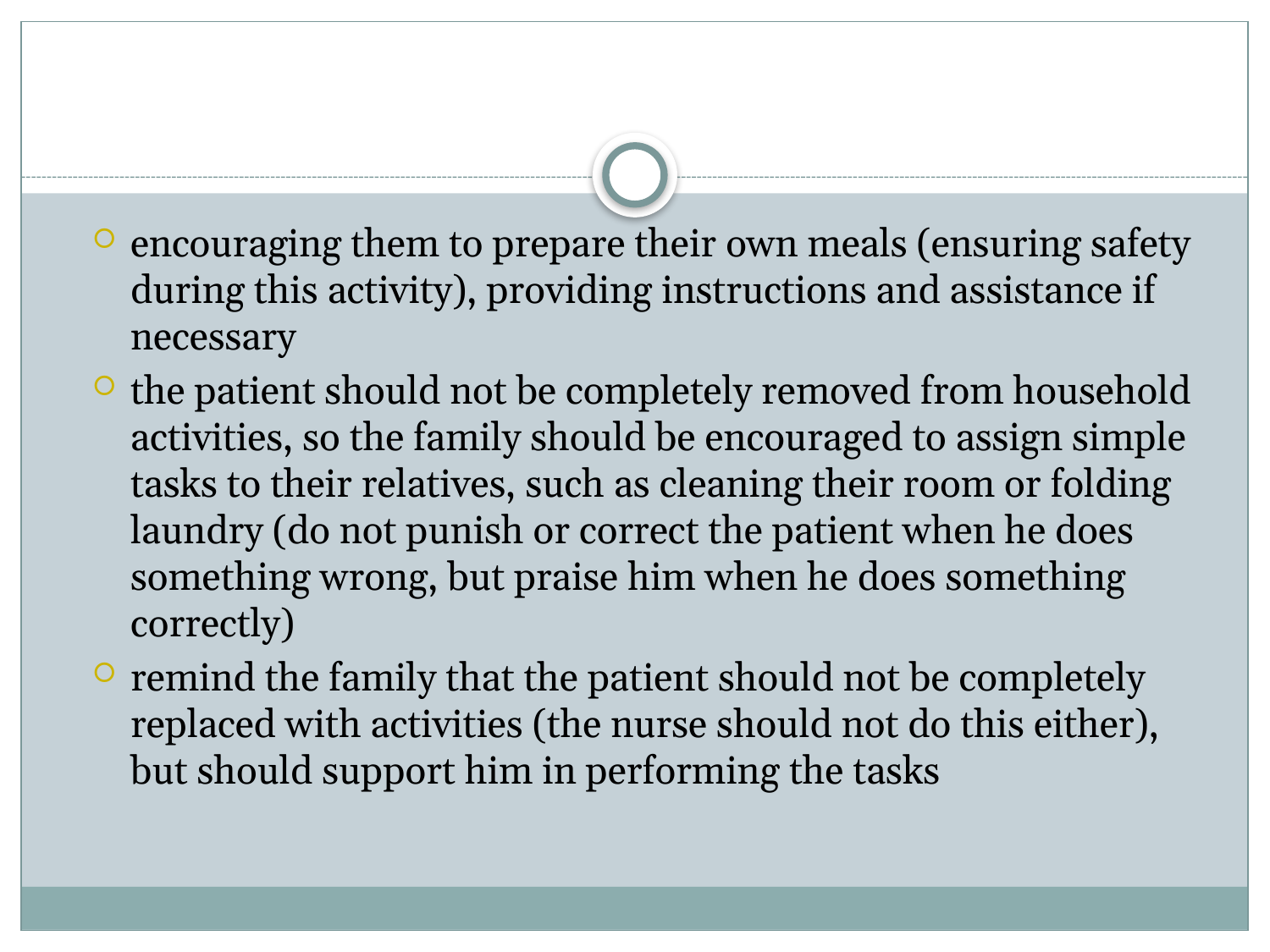

#
encouraging them to prepare their own meals (ensuring safety during this activity), providing instructions and assistance if necessary
the patient should not be completely removed from household activities, so the family should be encouraged to assign simple tasks to their relatives, such as cleaning their room or folding laundry (do not punish or correct the patient when he does something wrong, but praise him when he does something correctly)
remind the family that the patient should not be completely replaced with activities (the nurse should not do this either), but should support him in performing the tasks